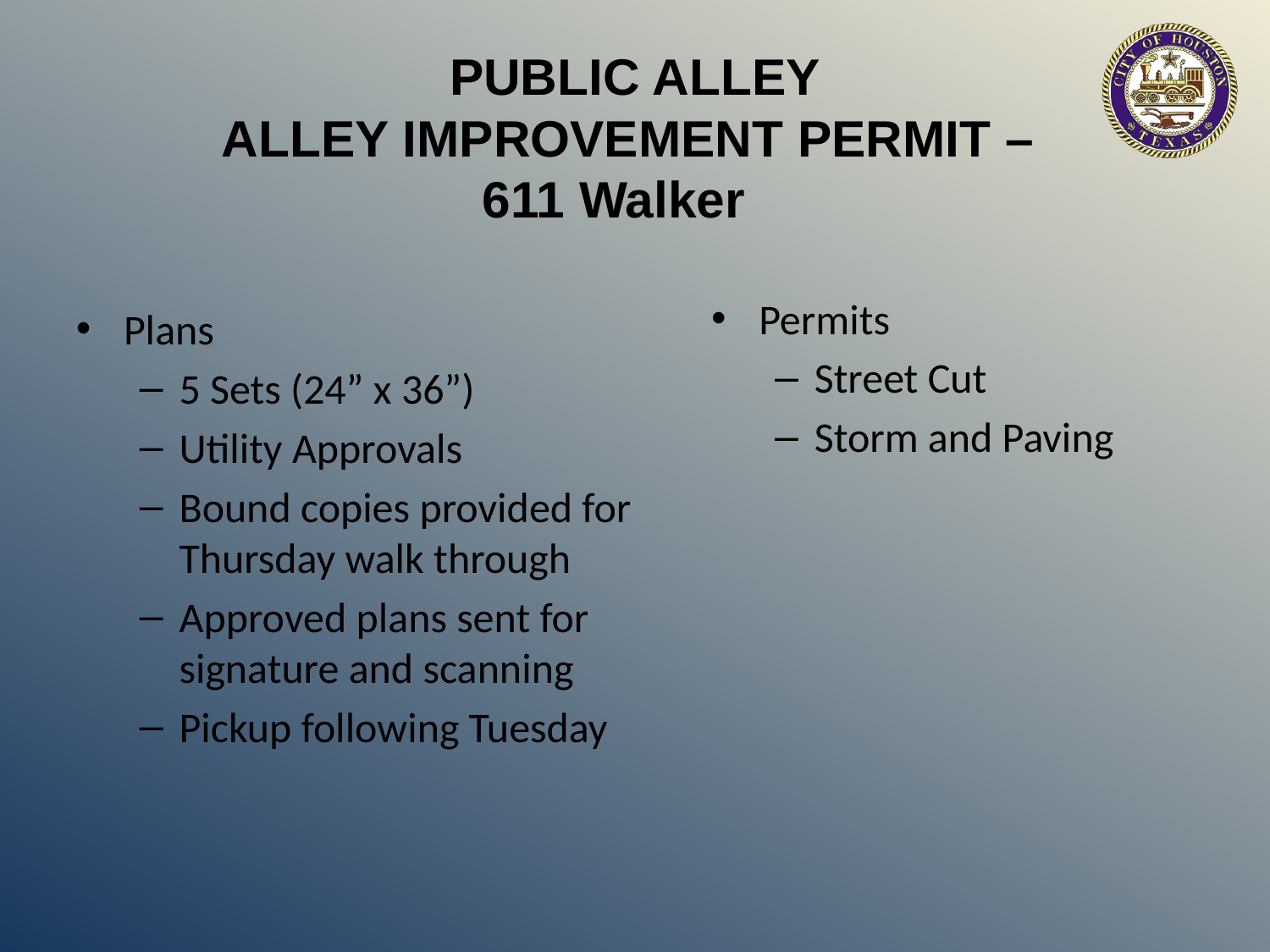

PUBLIC ALLEY
ALLEY IMPROVEMENT PERMIT –
611 Walker
Permits
Street Cut
Storm and Paving

Plans
5 Sets (24” x 36”)
Utility Approvals
Bound copies provided for Thursday walk through
Approved plans sent for signature and scanning
Pickup following Tuesday